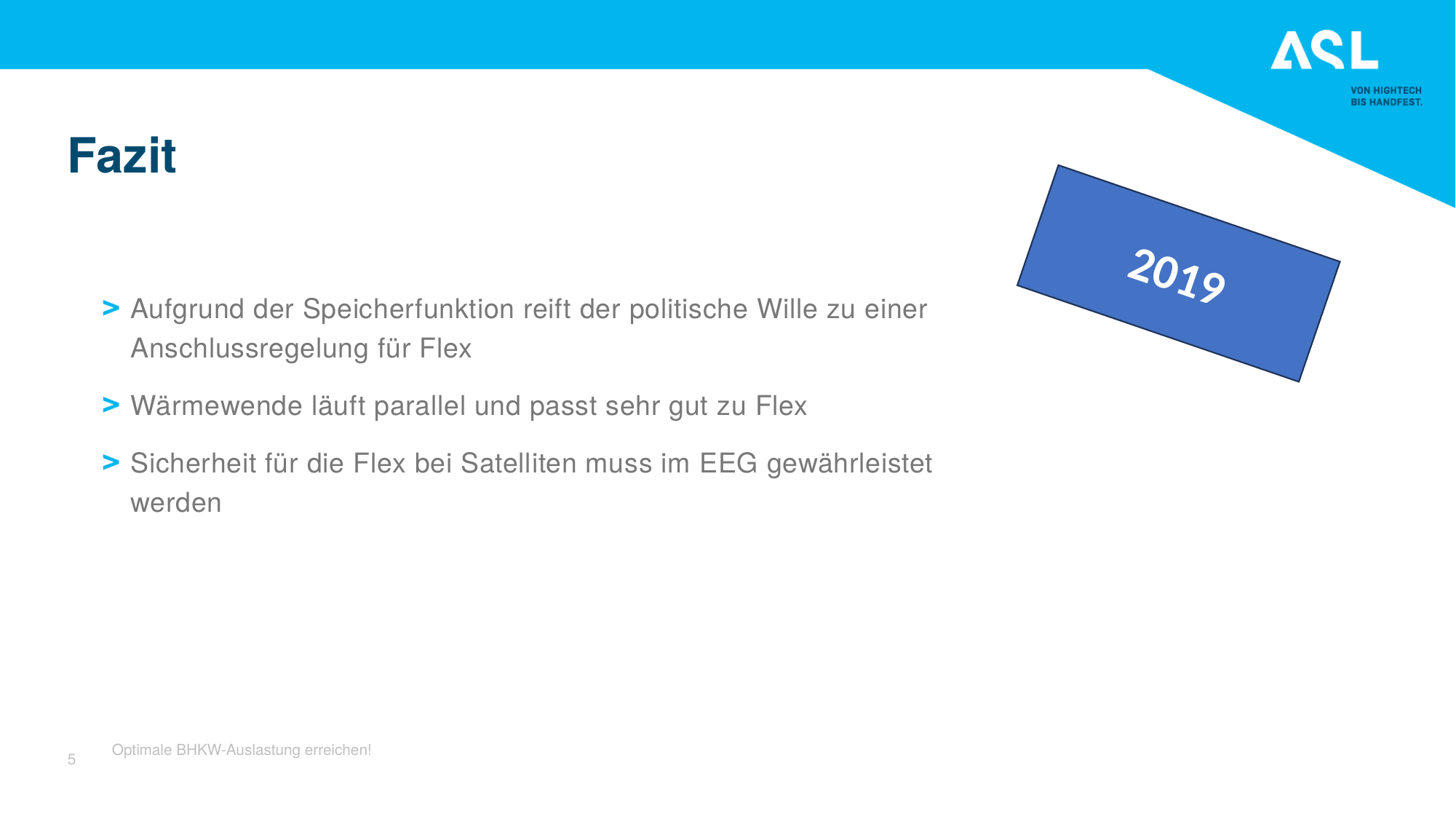

# Fazit
2019
Aufgrund der Speicherfunktion reift der politische Wille zu einer Anschlussregelung für Flex
Wärmewende läuft parallel und passt sehr gut zu Flex
Sicherheit für die Flex bei Satelliten muss im EEG gewährleistet werden
Optimale BHKW-Auslastung erreichen!